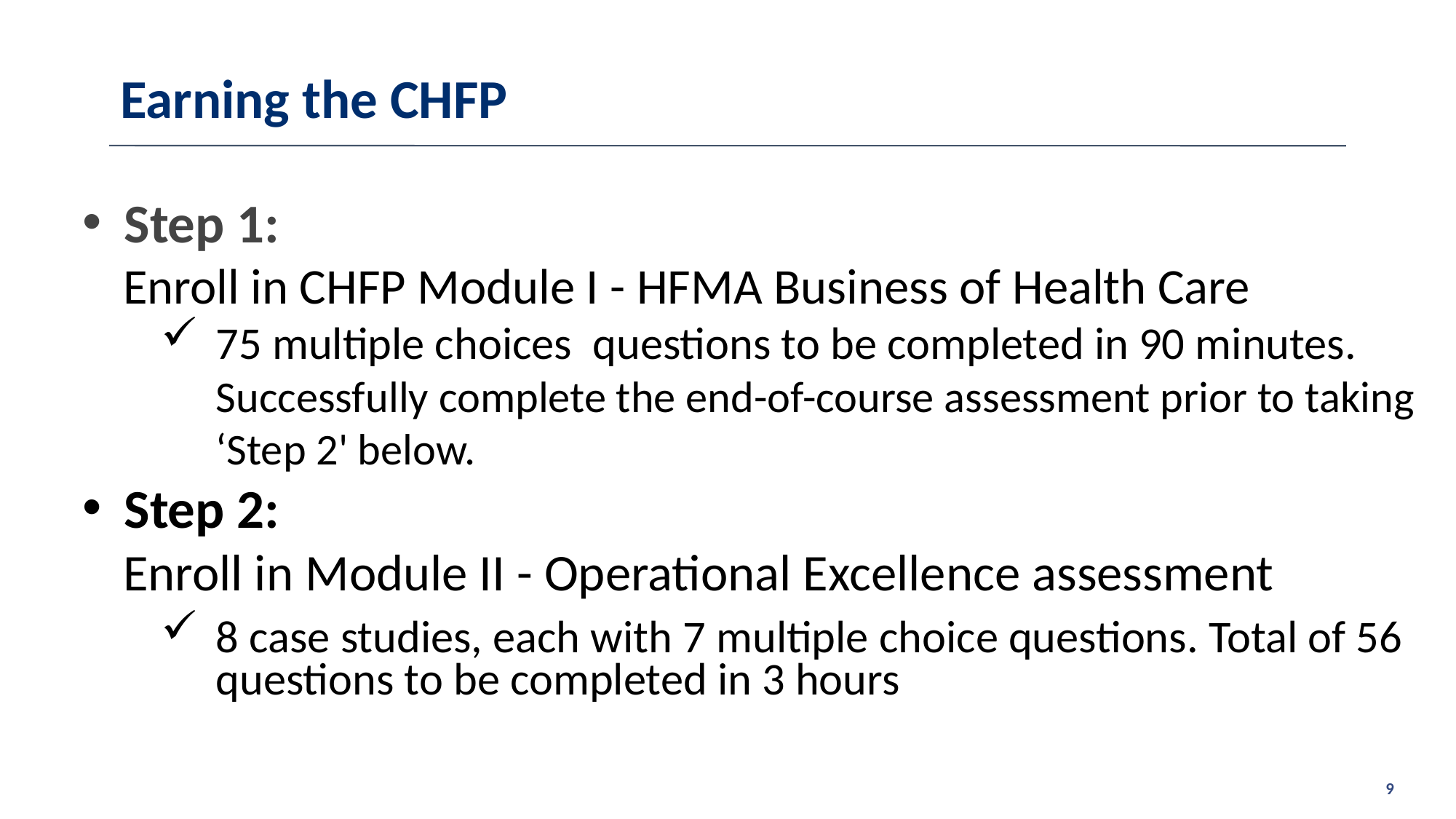

# Earning the CHFP
Step 1:
Enroll in CHFP Module I - HFMA Business of Health Care
75 multiple choices  questions to be completed in 90 minutes. Successfully complete the end-of-course assessment prior to taking ‘Step 2' below.
Step 2:
Enroll in Module II - Operational Excellence assessment
8 case studies, each with 7 multiple choice questions. Total of 56 questions to be completed in 3 hours

9